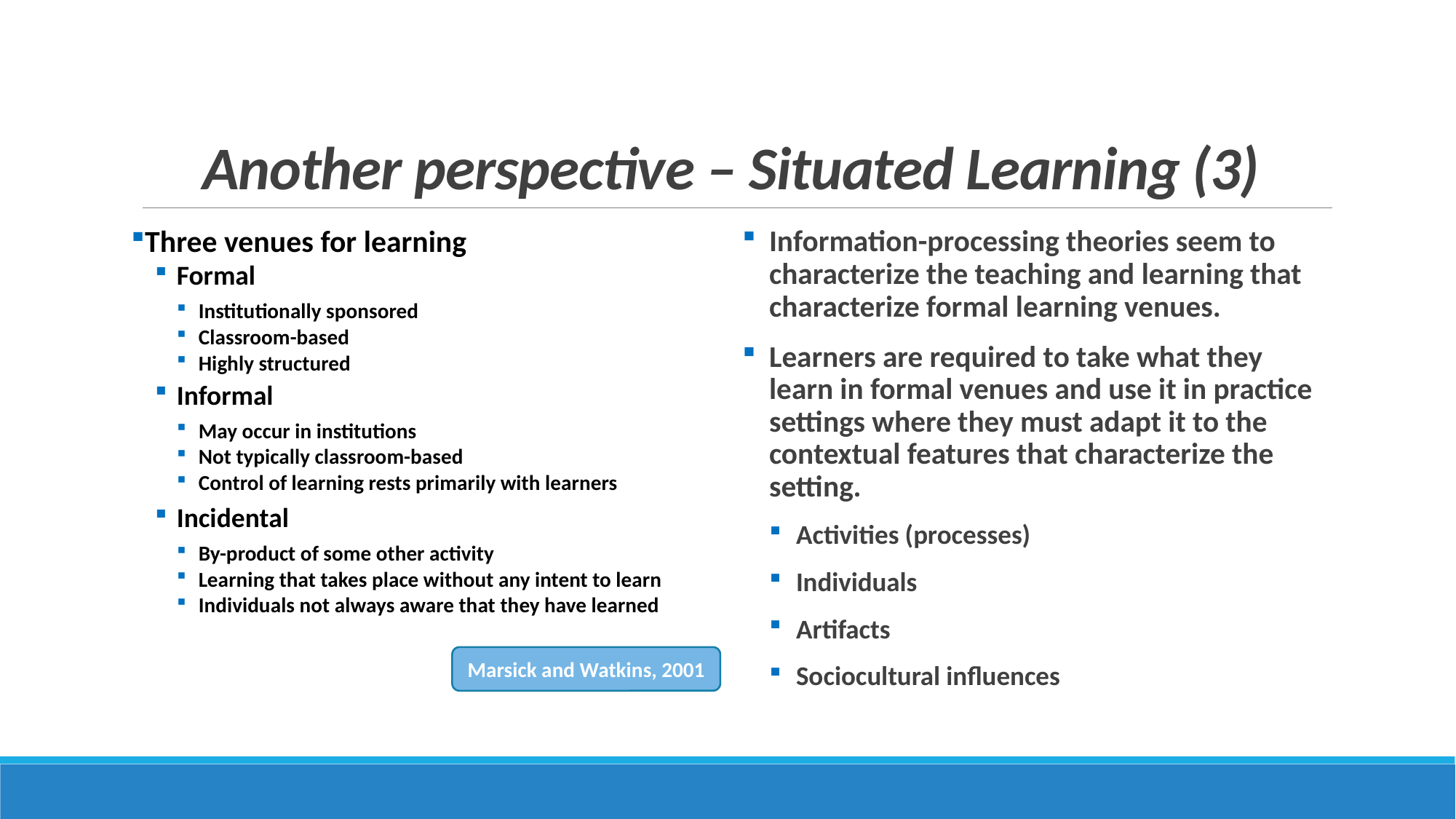

# Another perspective – Situated Learning (3)
Three venues for learning
Formal
Institutionally sponsored
Classroom-based
Highly structured
Informal
May occur in institutions
Not typically classroom-based
Control of learning rests primarily with learners
Incidental
By-product of some other activity
Learning that takes place without any intent to learn
Individuals not always aware that they have learned

, 2001

Information-processing theories seem to characterize the teaching and learning that characterize formal learning venues.
Learners are required to take what they learn in formal venues and use it in practice settings where they must adapt it to the contextual features that characterize the setting.
Activities (processes)
Individuals
Artifacts
Sociocultural influences
Marsick and Watkins, 2001